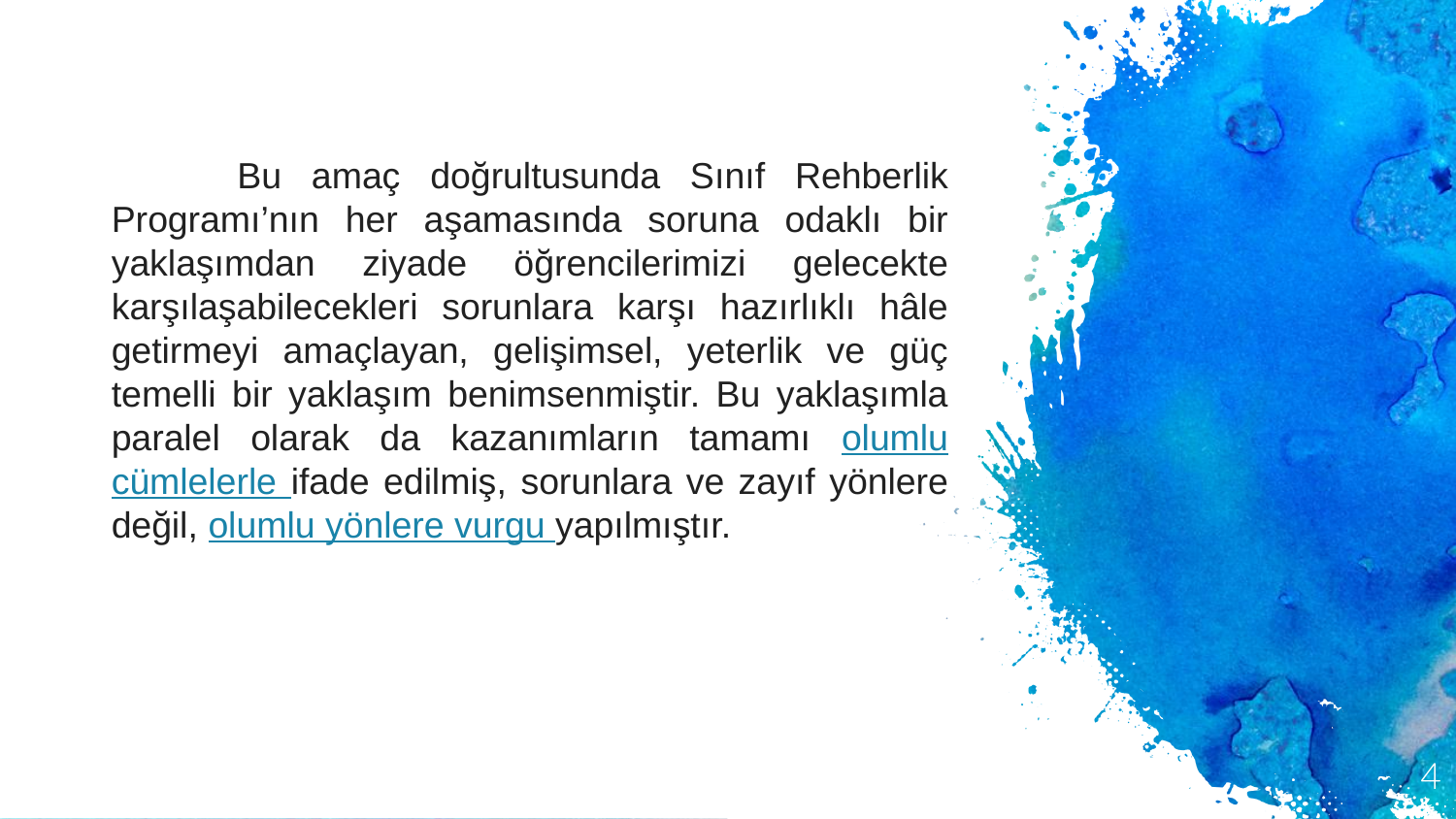

Bu amaç doğrultusunda Sınıf Rehberlik Programı’nın her aşamasında soruna odaklı bir yaklaşımdan ziyade öğrencilerimizi gelecekte karşılaşabilecekleri sorunlara karşı hazırlıklı hâle getirmeyi amaçlayan, gelişimsel, yeterlik ve güç temelli bir yaklaşım benimsenmiştir. Bu yaklaşımla paralel olarak da kazanımların tamamı olumlu cümlelerle ifade edilmiş, sorunlara ve zayıf yönlere değil, olumlu yönlere vurgu yapılmıştır.
4